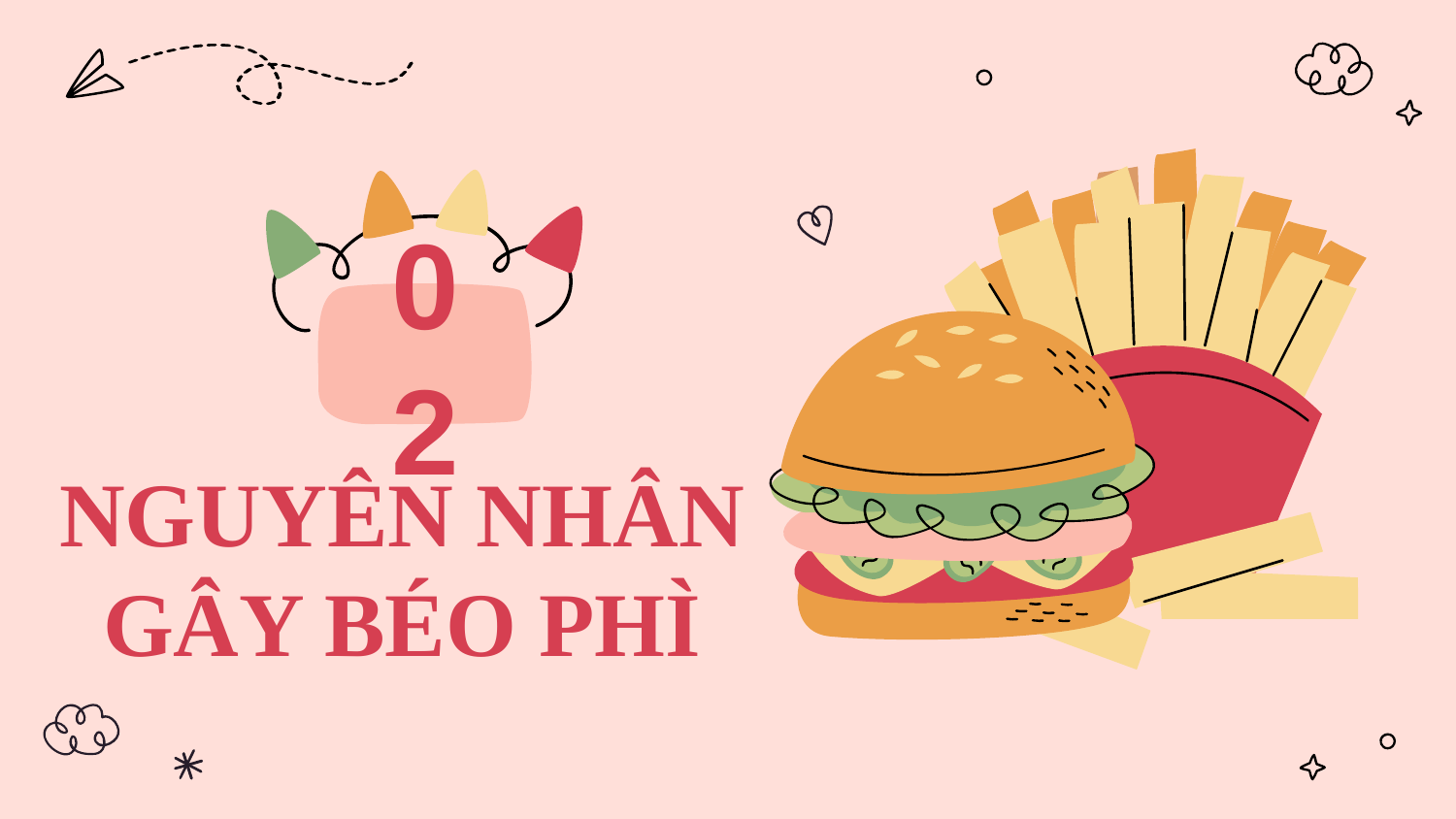

02

# NGUYÊN NHÂN GÂY BÉO PHÌ